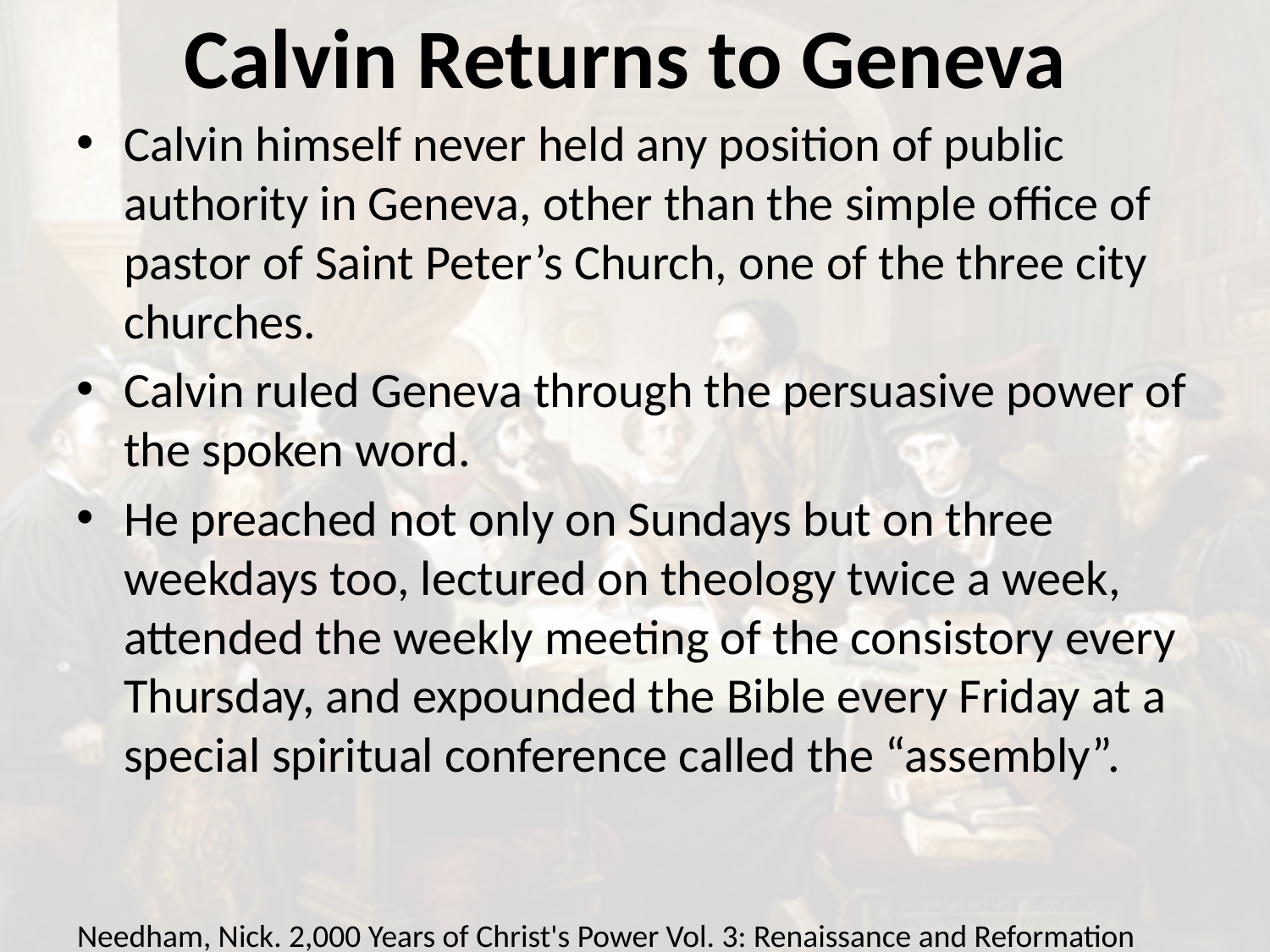

# Calvin Returns to Geneva
Calvin himself never held any position of public authority in Geneva, other than the simple office of pastor of Saint Peter’s Church, one of the three city churches.
Calvin ruled Geneva through the persuasive power of the spoken word.
He preached not only on Sundays but on three weekdays too, lectured on theology twice a week, attended the weekly meeting of the consistory every Thursday, and expounded the Bible every Friday at a special spiritual conference called the “assembly”.

Needham, Nick. 2,000 Years of Christ's Power Vol. 3: Renaissance and Reformation